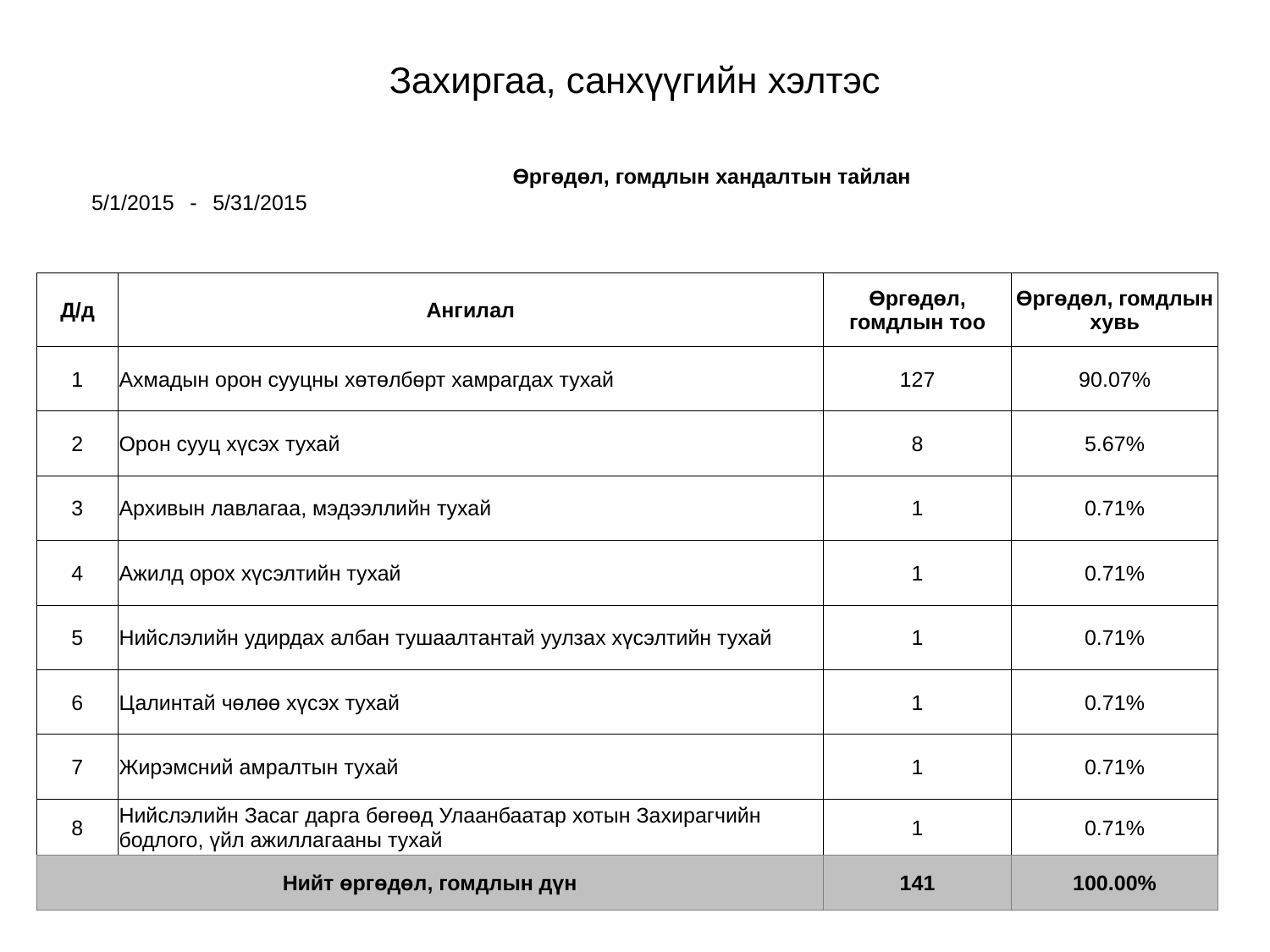

# Захиргаа, санхүүгийн хэлтэс
| 5/1/2015 |  |  | - |  | 5/31/2015 |  | Өргөдөл, гомдлын хандалтын тайлан |  |  |  |  |  |
| --- | --- | --- | --- | --- | --- | --- | --- | --- | --- | --- | --- | --- |
|  |  |  |  |  |  |  |  |  |  |  |  |  |
|  |  |  |  |  |  |  |  |  |  |  |  |  |
| Д/д | Ангилал |  |  |  |  |  |  | Өргөдөл, гомдлын тоо | Өргөдөл, гомдлын хувь |  |  |  |
| 1 | Ахмадын орон сууцны хөтөлбөрт хамрагдах тухай |  |  |  |  |  |  | 127 | 90.07% |  |  |  |
| 2 | Орон сууц хүсэх тухай |  |  |  |  |  |  | 8 | 5.67% |  |  |  |
| 3 | Архивын лавлагаа, мэдээллийн тухай |  |  |  |  |  |  | 1 | 0.71% |  |  |  |
| 4 | Ажилд орох хүсэлтийн тухай |  |  |  |  |  |  | 1 | 0.71% |  |  |  |
| 5 | Нийслэлийн удирдах албан тушаалтантай уулзах хүсэлтийн тухай |  |  |  |  |  |  | 1 | 0.71% |  |  |  |
| 6 | Цалинтай чөлөө хүсэх тухай |  |  |  |  |  |  | 1 | 0.71% |  |  |  |
| 7 | Жирэмсний амралтын тухай |  |  |  |  |  |  | 1 | 0.71% |  |  |  |
| 8 | Нийслэлийн Засаг дарга бөгөөд Улаанбаатар хотын Захирагчийн бодлого, үйл ажиллагааны тухай |  |  |  |  |  |  | 1 | 0.71% |  |  |  |
| Нийт өргөдөл, гомдлын дүн |  |  |  |  |  |  |  | 141 | 100.00% |  |  |  |